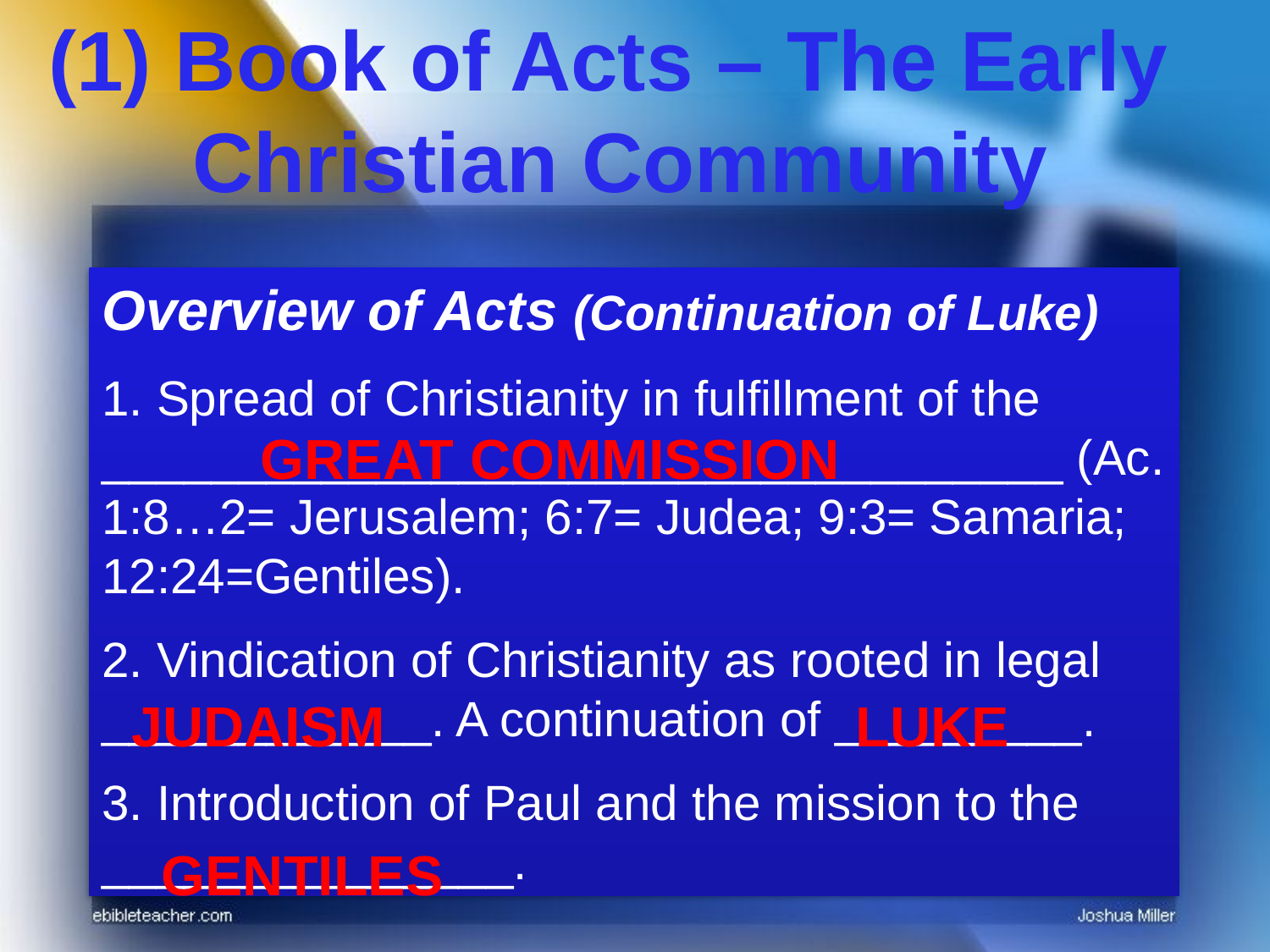

(1) Book of Acts – The Early
Christian Community
Overview of Acts (Continuation of Luke)
1. Spread of Christianity in fulfillment of the ___________________________________ (Ac. 1:8…2= Jerusalem; 6:7= Judea; 9:3= Samaria; 12:24=Gentiles).
2. Vindication of Christianity as rooted in legal ____________. A continuation of _________.
3. Introduction of Paul and the mission to the _______________.
GREAT COMMISSION

JUDAISM
LUKE
GENTILES